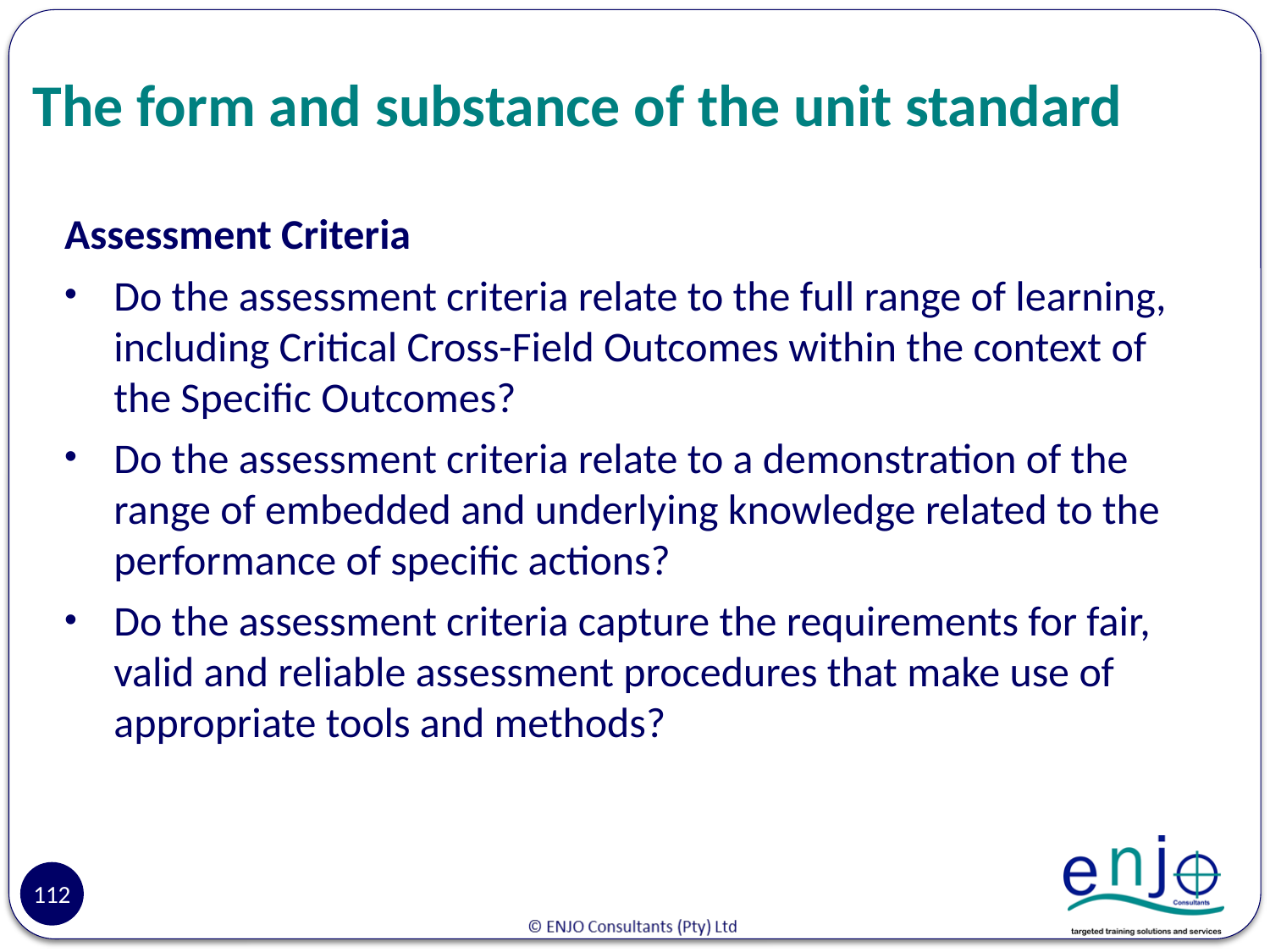

# The form and substance of the unit standard
Assessment Criteria
Do the assessment criteria relate to the full range of learning, including Critical Cross-Field Outcomes within the context of the Specific Outcomes?
Do the assessment criteria relate to a demonstration of the range of embedded and underlying knowledge related to the performance of specific actions?
Do the assessment criteria capture the requirements for fair, valid and reliable assessment procedures that make use of appropriate tools and methods?

112